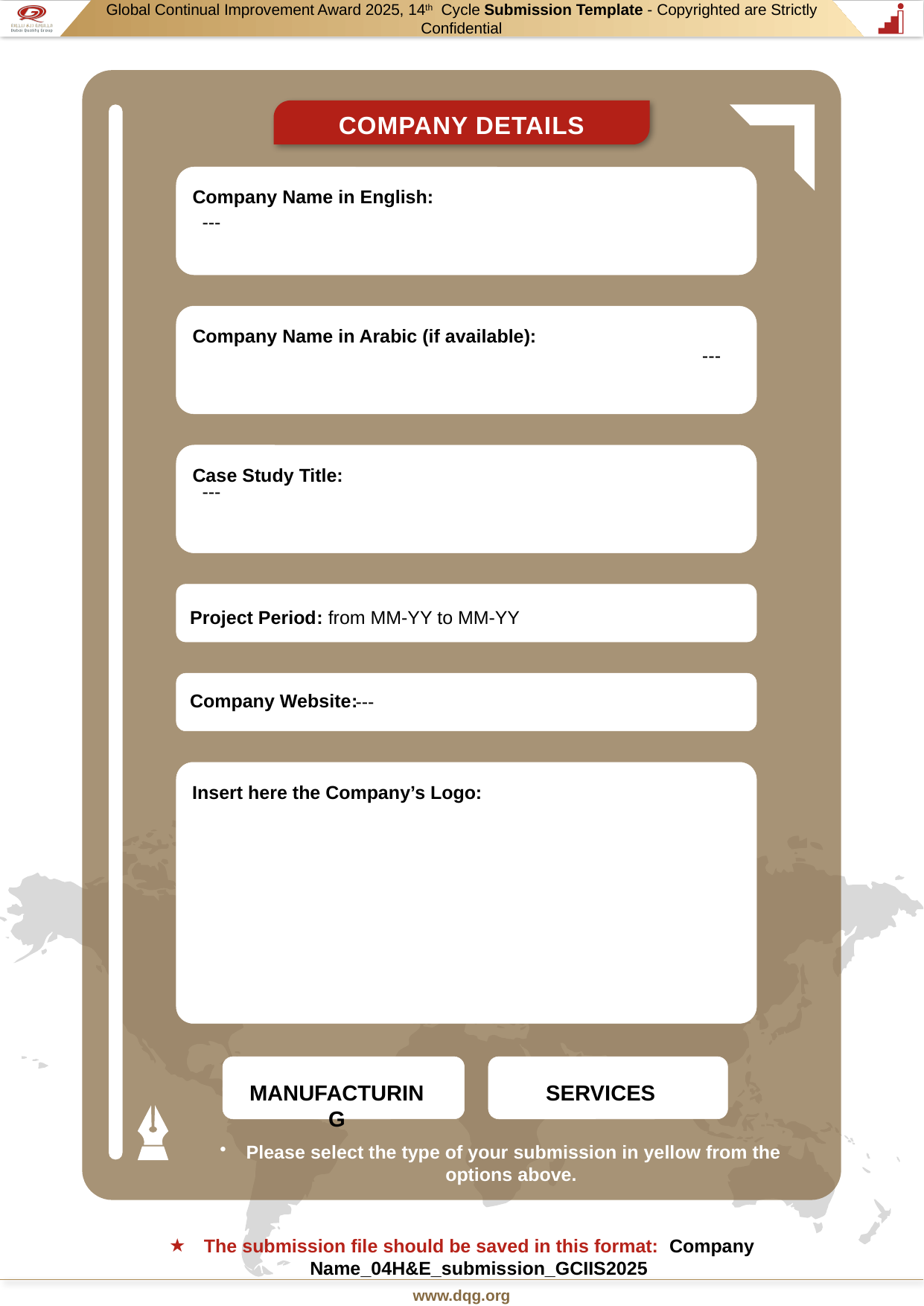

---
---
---
from MM-YY to MM-YY
---
MANUFACTURING
SERVICES